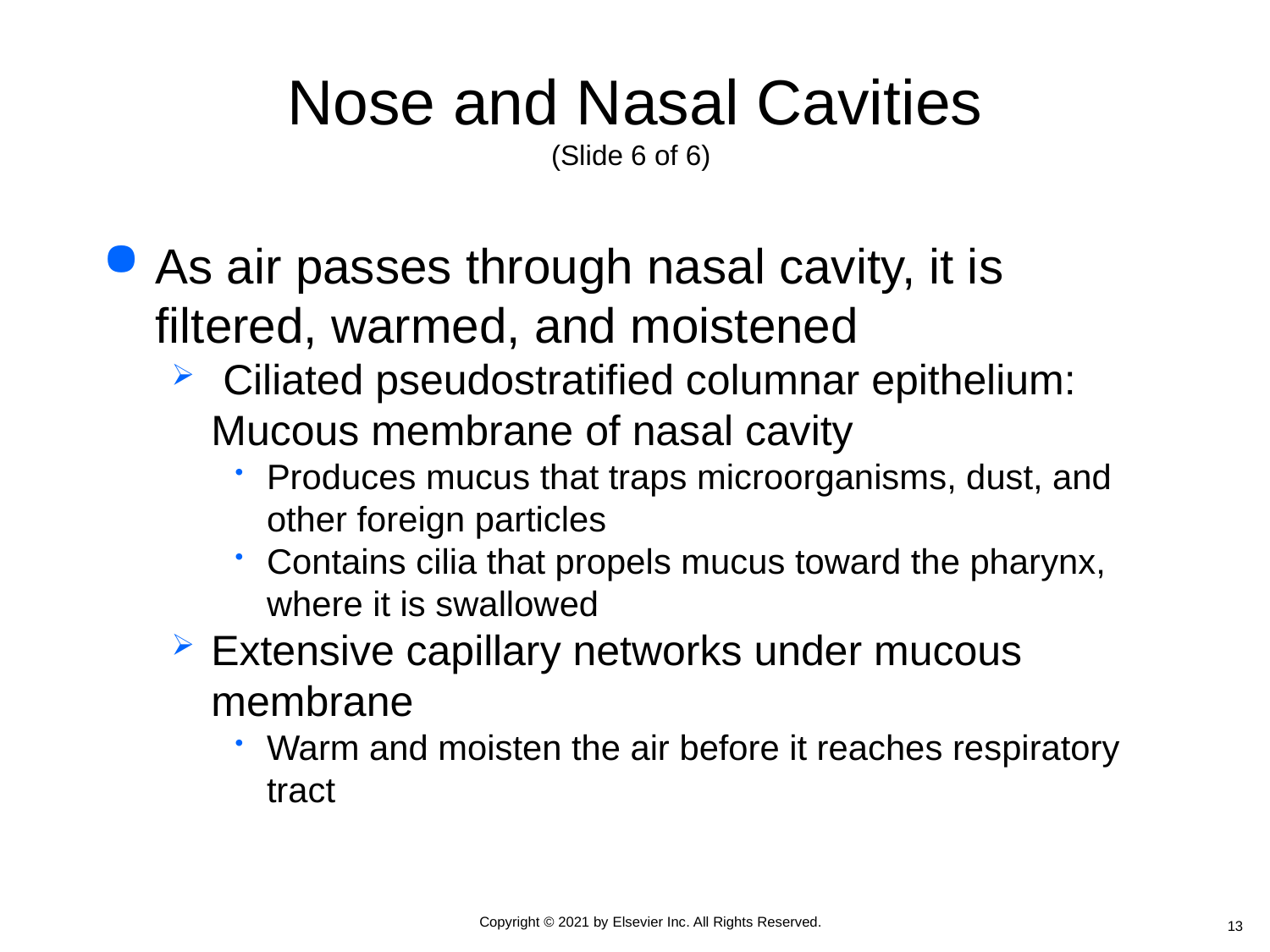

# Nose and Nasal Cavities (Slide 6 of 6)
As air passes through nasal cavity, it is filtered, warmed, and moistened
 Ciliated pseudostratified columnar epithelium: Mucous membrane of nasal cavity
Produces mucus that traps microorganisms, dust, and other foreign particles
Contains cilia that propels mucus toward the pharynx, where it is swallowed
Extensive capillary networks under mucous membrane
Warm and moisten the air before it reaches respiratory tract

13